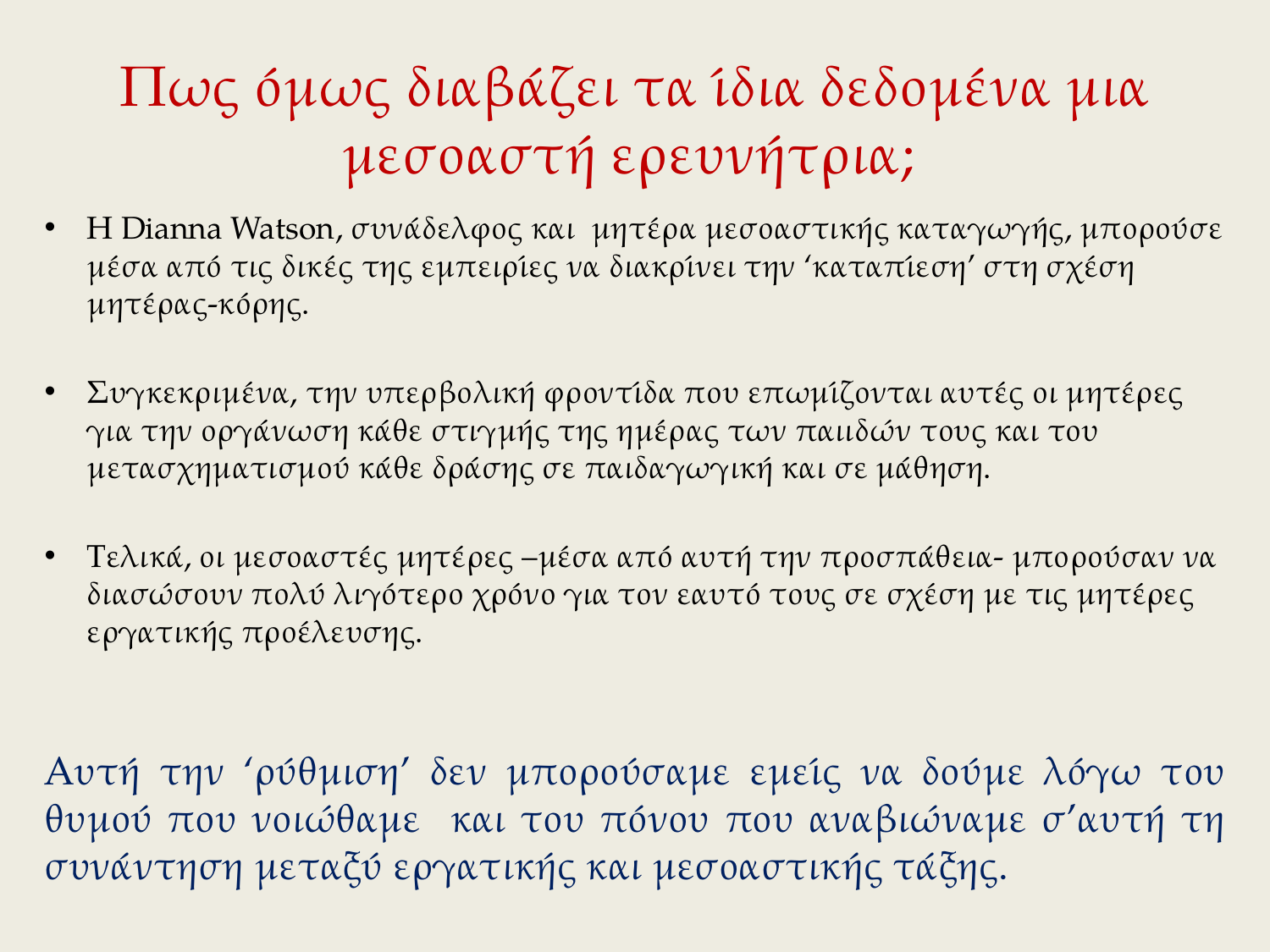

# Πως όμως διαβάζει τα ίδια δεδομένα μια μεσοαστή ερευνήτρια;
H Dianna Watson, συνάδελφος και  μητέρα μεσοαστικής καταγωγής, μπορούσε μέσα από τις δικές της εμπειρίες να διακρίνει την ‘καταπίεση’ στη σχέση μητέρας-κόρης.

Συγκεκριμένα, την υπερβολική φροντίδα που επωμίζονται αυτές οι μητέρες για την οργάνωση κάθε στιγμής της ημέρας των παιιδών τους και του μετασχηματισμού κάθε δράσης σε παιδαγωγική και σε μάθηση.

Τελικά, οι μεσοαστές μητέρες –μέσα από αυτή την προσπάθεια- μπορούσαν να διασώσουν πολύ λιγότερο χρόνο για τον εαυτό τους σε σχέση με τις μητέρες εργατικής προέλευσης.

Αυτή την ‘ρύθμιση’ δεν μπορούσαμε εμείς να δούμε λόγω του θυμού που νοιώθαμε  και του πόνου που αναβιώναμε σ’αυτή τη συνάντηση μεταξύ εργατικής και μεσοαστικής τάξης.